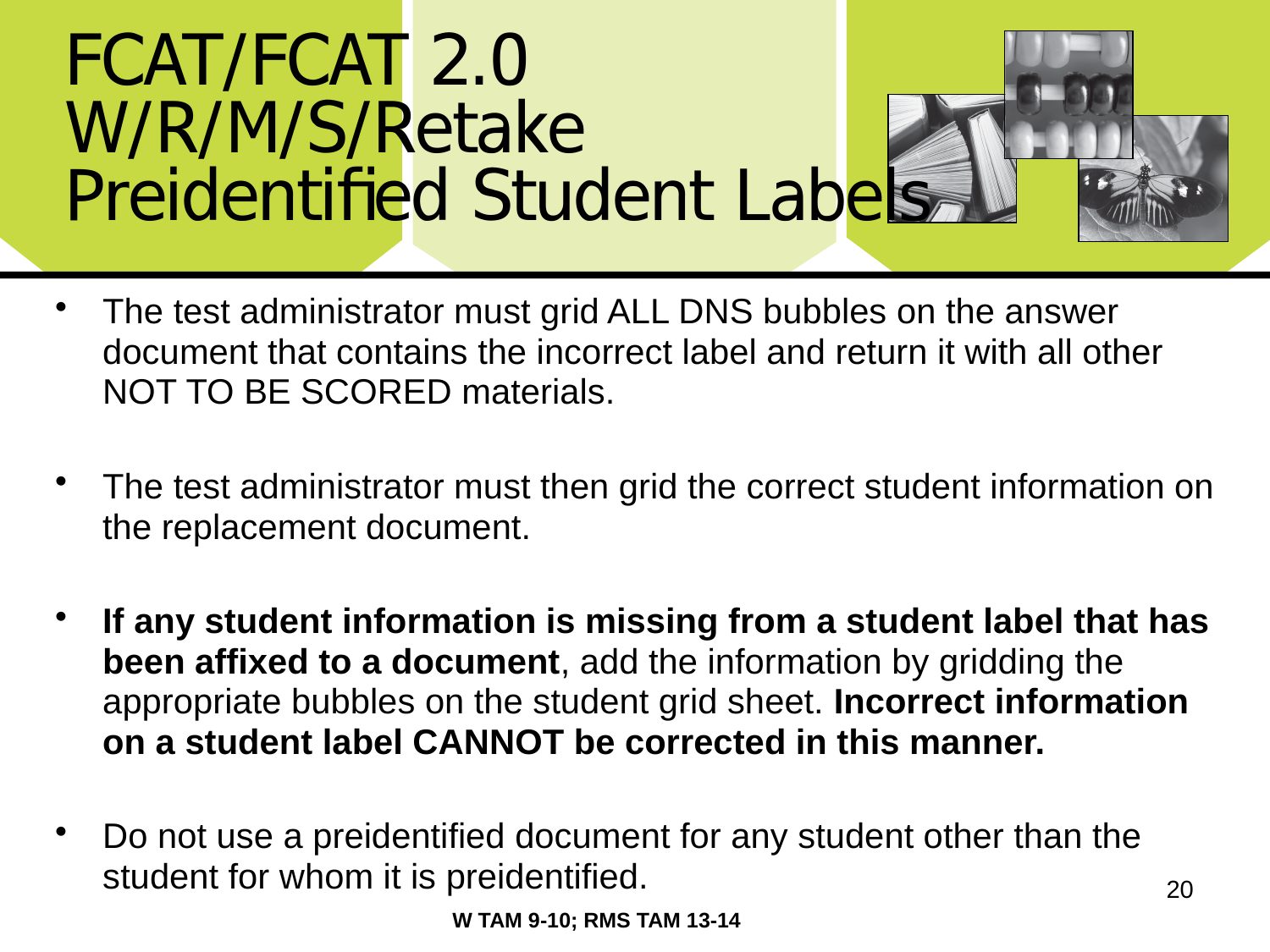

# FCAT/FCAT 2.0 W/R/M/S/Retake Preidentified Student Labels
The test administrator must grid ALL DNS bubbles on the answer document that contains the incorrect label and return it with all other NOT TO BE SCORED materials.

The test administrator must then grid the correct student information on the replacement document.

If any student information is missing from a student label that has been affixed to a document, add the information by gridding the appropriate bubbles on the student grid sheet. Incorrect information on a student label CANNOT be corrected in this manner.

Do not use a preidentified document for any student other than the student for whom it is preidentified.

20
W TAM 9-10; RMS TAM 13-14